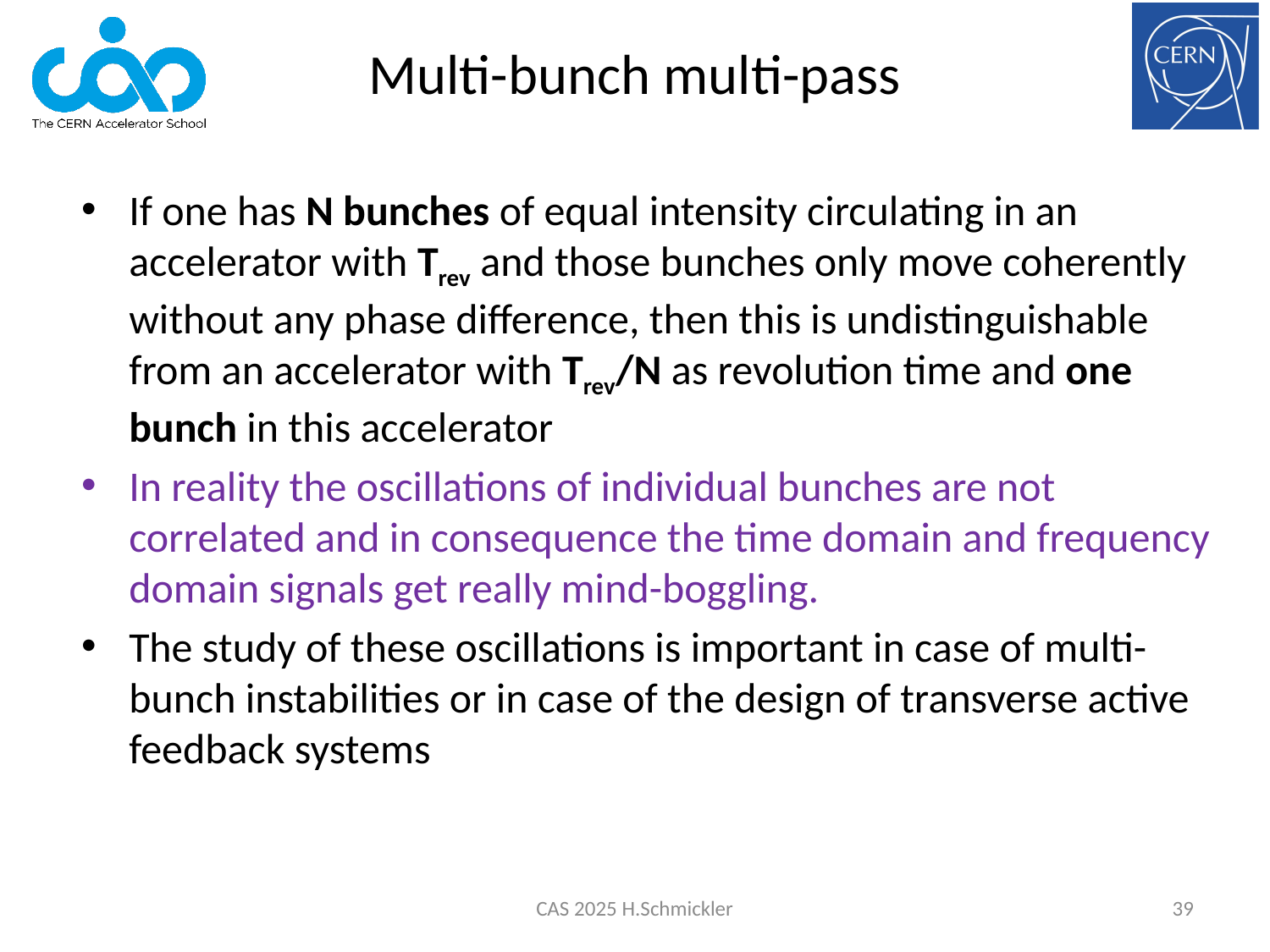

# Multi-bunch multi-pass
If one has N bunches of equal intensity circulating in an accelerator with Trev and those bunches only move coherently without any phase difference, then this is undistinguishable from an accelerator with Trev/N as revolution time and one bunch in this accelerator
In reality the oscillations of individual bunches are not correlated and in consequence the time domain and frequency domain signals get really mind-boggling.
The study of these oscillations is important in case of multi-bunch instabilities or in case of the design of transverse active feedback systems
CAS 2025 H.Schmickler
39